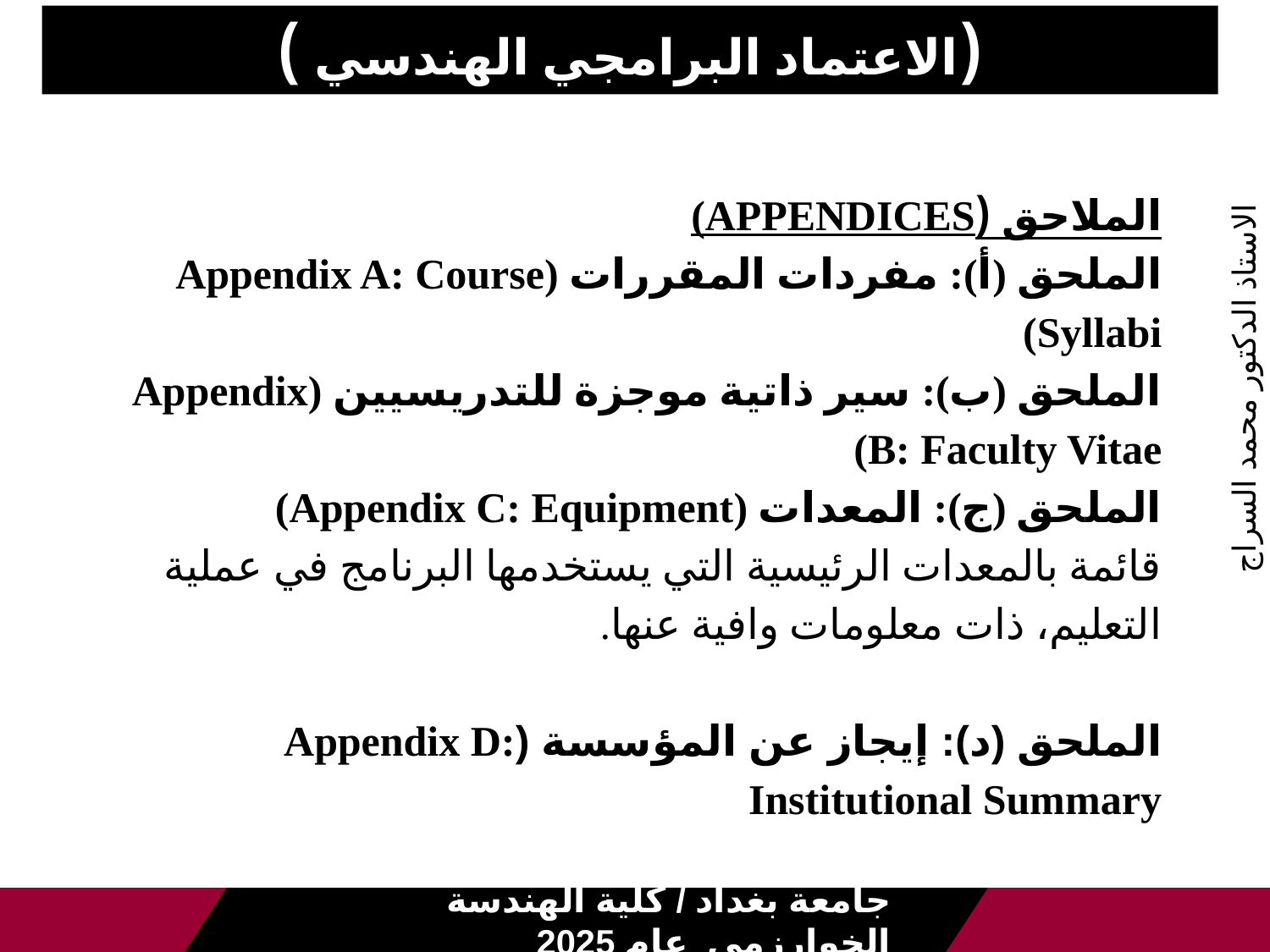

(الاعتماد البرامجي الهندسي )
# الملاحق (APPENDICES) الملحق (أ): مفردات المقررات (Appendix A: Course Syllabi) الملحق (ب): سير ذاتية موجزة للتدريسيين (Appendix B: Faculty Vitae) الملحق (ج): المعدات (Appendix C: Equipment) قائمة بالمعدات الرئيسية التي يستخدمها البرنامج في عملية التعليم، ذات معلومات وافية عنها.   الملحق (د): إيجاز عن المؤسسة (Appendix D: Institutional Summary
الاستاذ الدكتور محمد السراج

جامعة بغداد / كلية الهندسة الخوارزمي  عام 2025